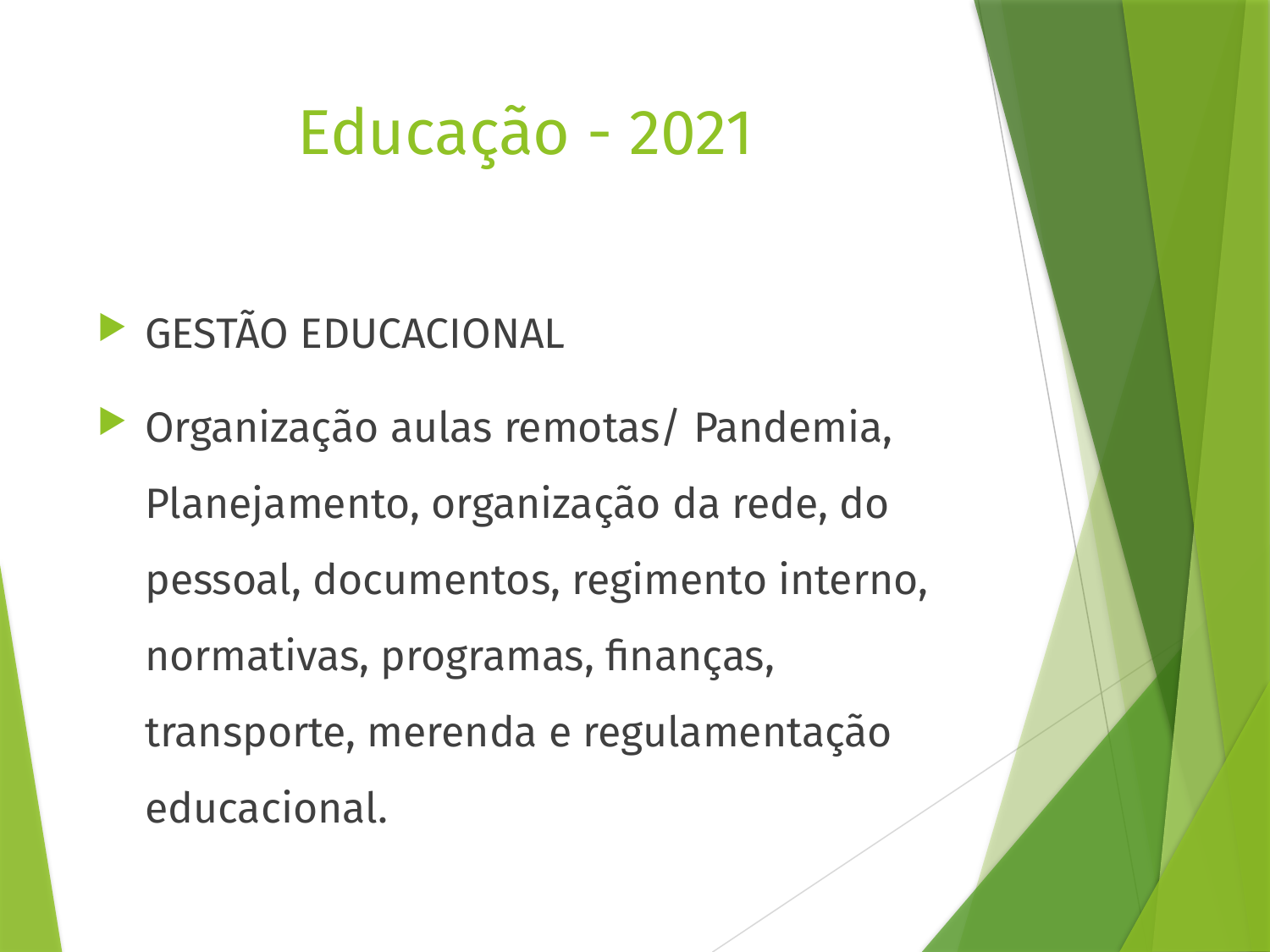

# Educação - 2021
GESTÃO EDUCACIONAL
Organização aulas remotas/ Pandemia, Planejamento, organização da rede, do pessoal, documentos, regimento interno, normativas, programas, finanças, transporte, merenda e regulamentação educacional.